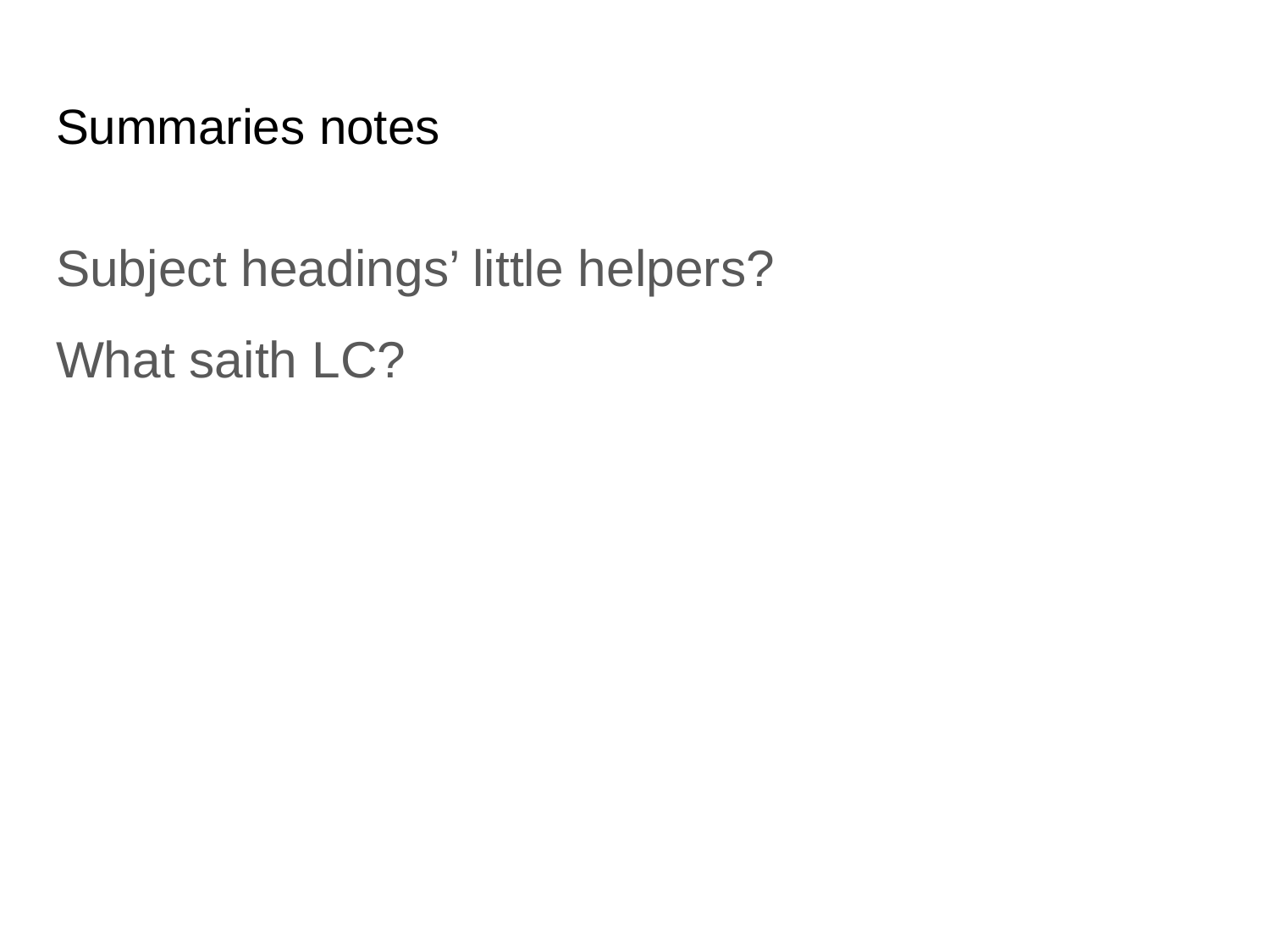

# Summaries notes
Subject headings’ little helpers?
What saith LC?